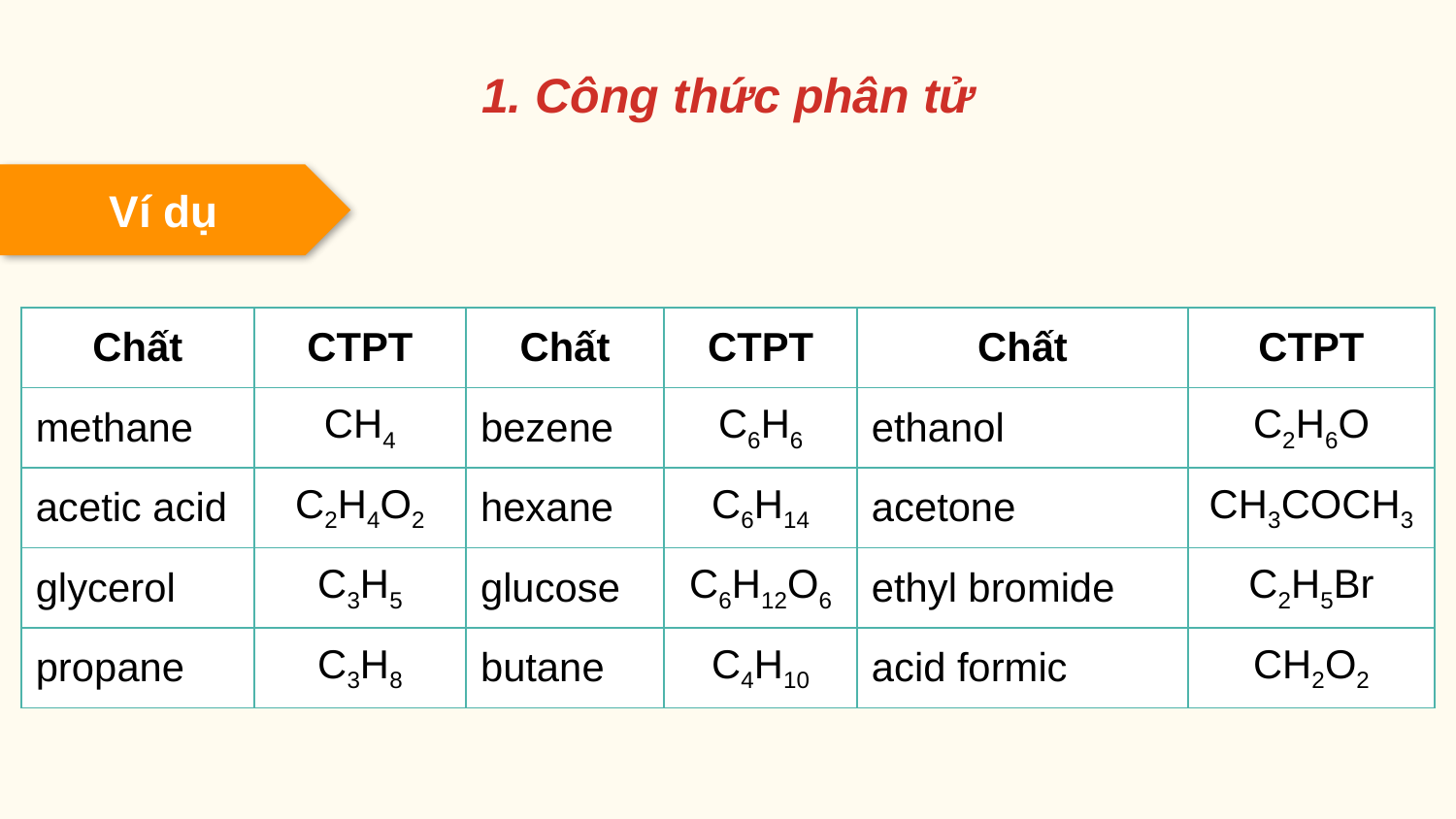

1. Công thức phân tử
Ví dụ
| Chất | CTPT | Chất | CTPT | Chất | CTPT |
| --- | --- | --- | --- | --- | --- |
| methane | CH4 | bezene | C6H6 | ethanol | C2H6O |
| acetic acid | C2H4O2 | hexane | C6H14 | acetone | CH3COCH3 |
| glycerol | C3H5 | glucose | C6H12O6 | ethyl bromide | C2H5Br |
| propane | C3H8 | butane | C4H10 | acid formic | CH2O2 |